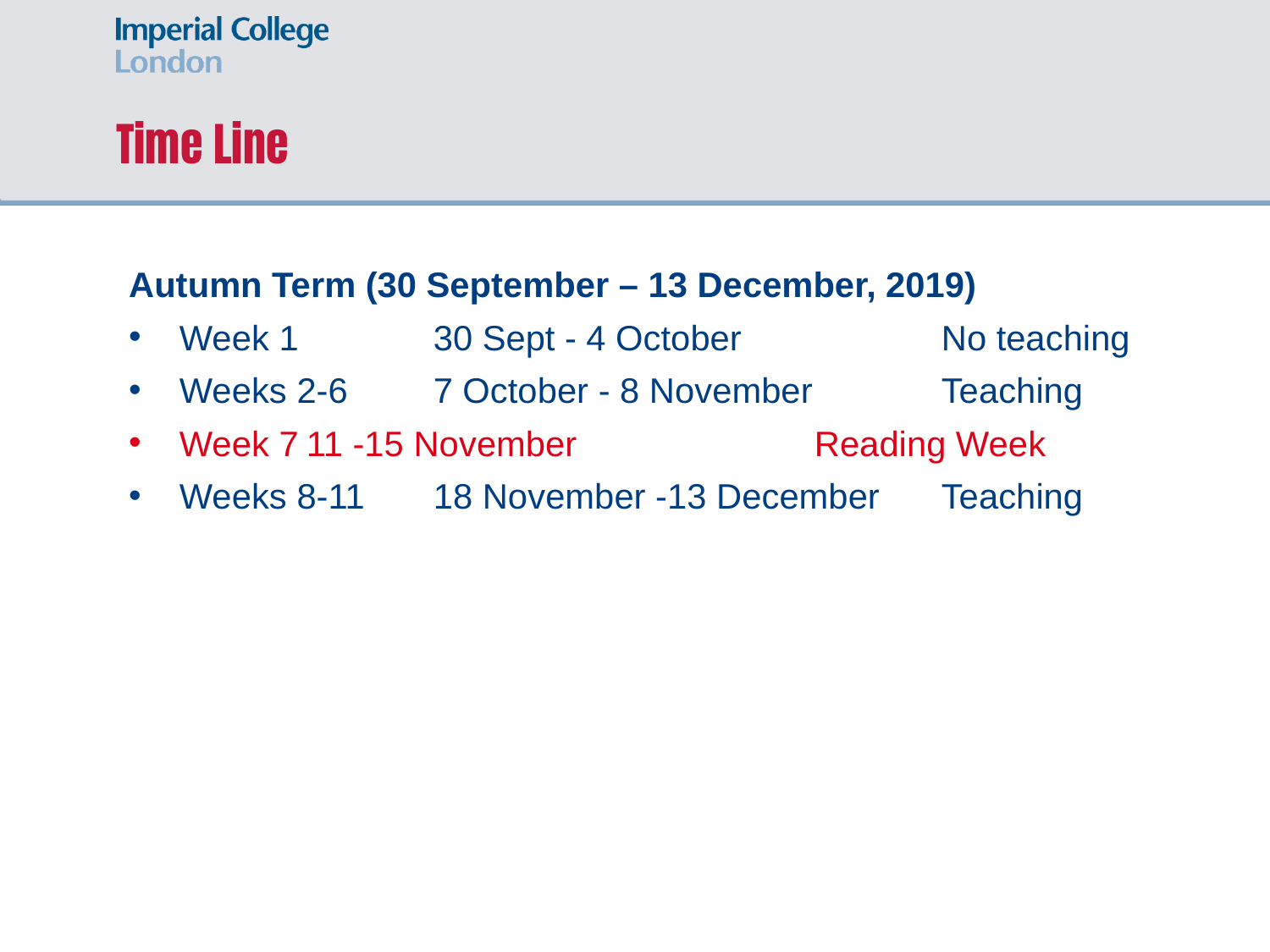

# Time Line
Autumn Term (30 September – 13 December, 2019)
Week 1 	30 Sept - 4 October		No teaching
Weeks 2-6	7 October - 8 November		Teaching
Week 7	11 -15 November		Reading Week
Weeks 8-11	18 November -13 December	Teaching